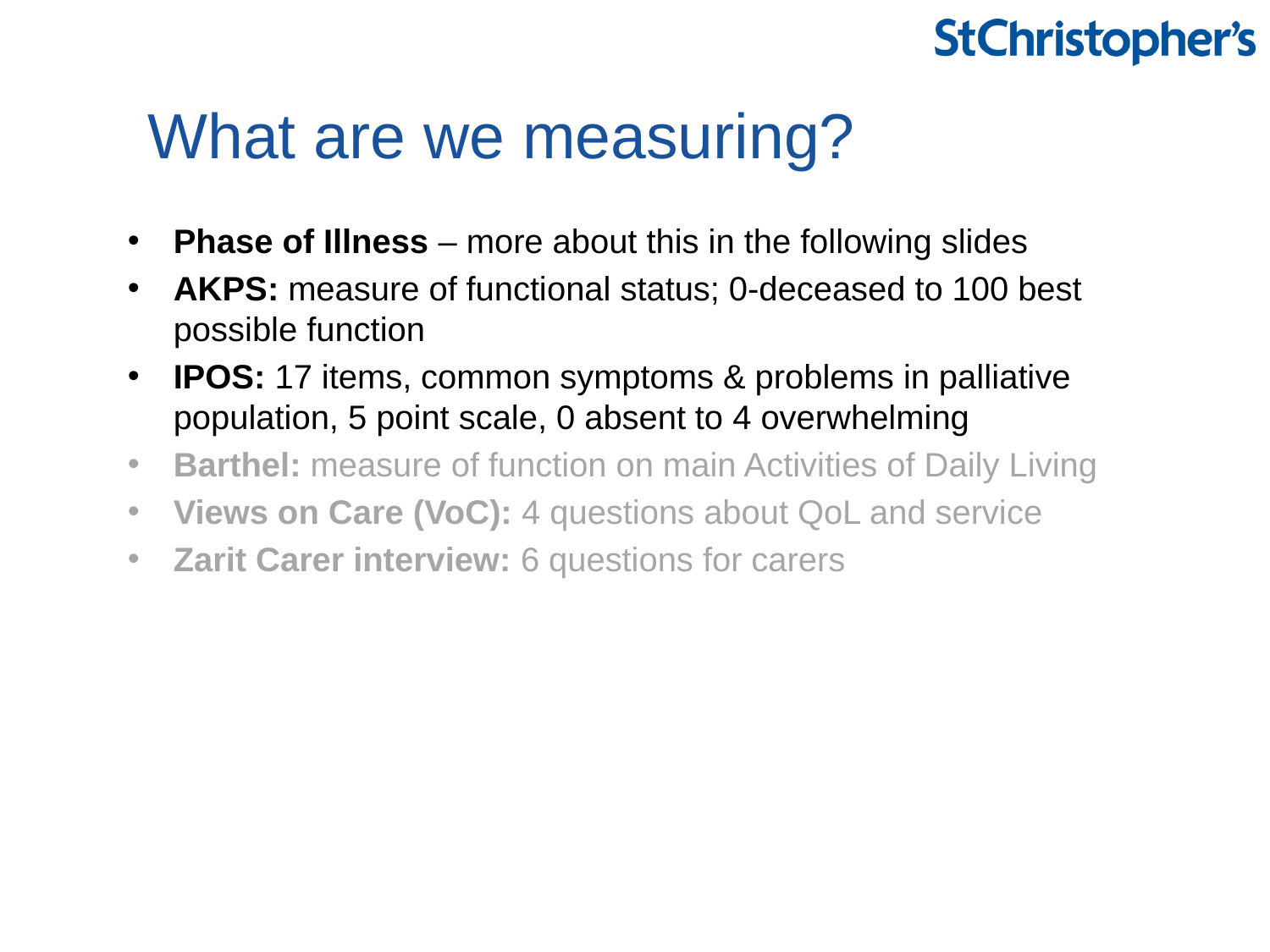

# What are we measuring?
Phase of Illness – more about this in the following slides
AKPS: measure of functional status; 0-deceased to 100 best possible function
IPOS: 17 items, common symptoms & problems in palliative population, 5 point scale, 0 absent to 4 overwhelming
Barthel: measure of function on main Activities of Daily Living
Views on Care (VoC): 4 questions about QoL and service
Zarit Carer interview: 6 questions for carers